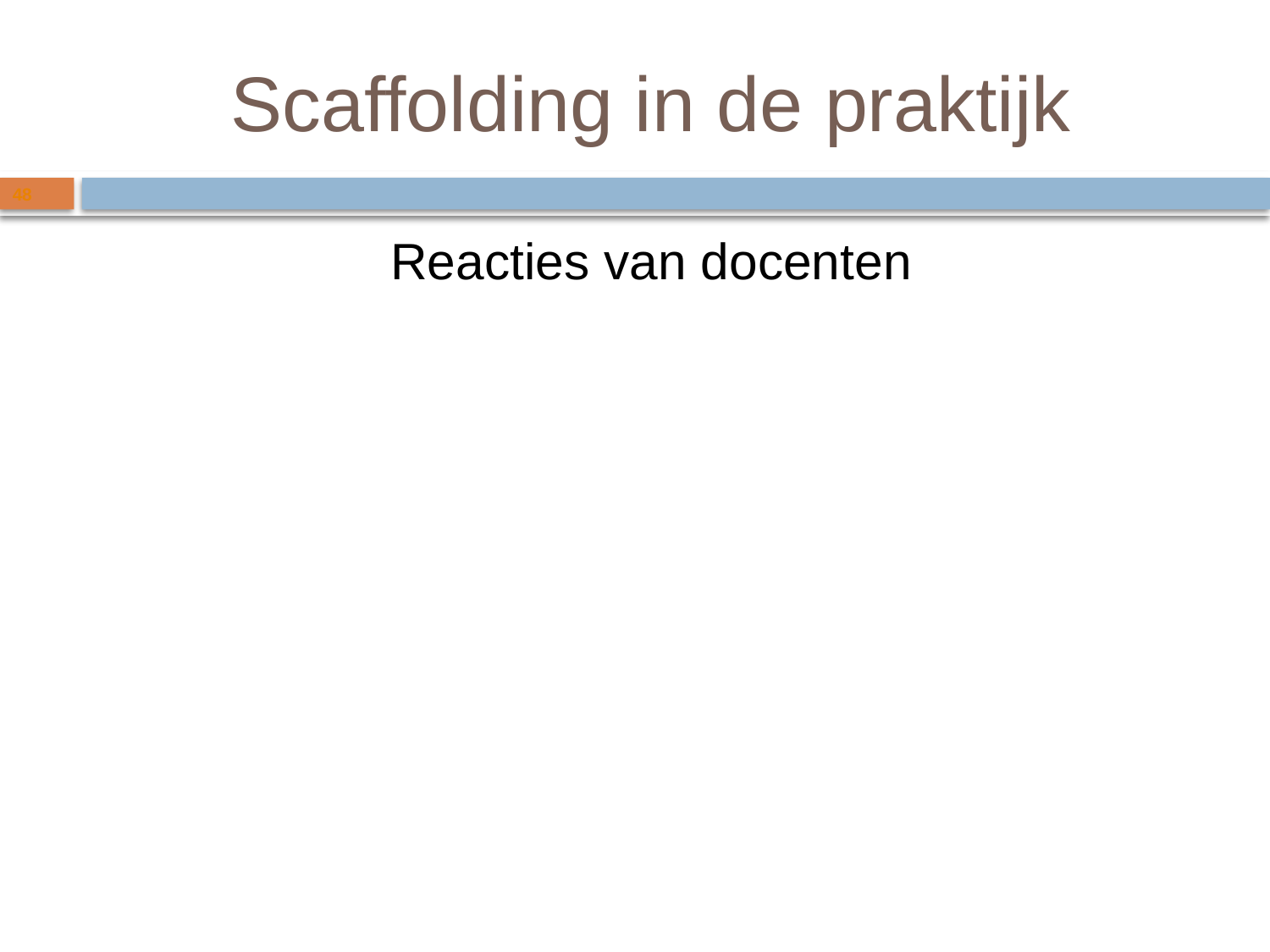

# Scaffolding in de praktijk
48
Reacties van docenten